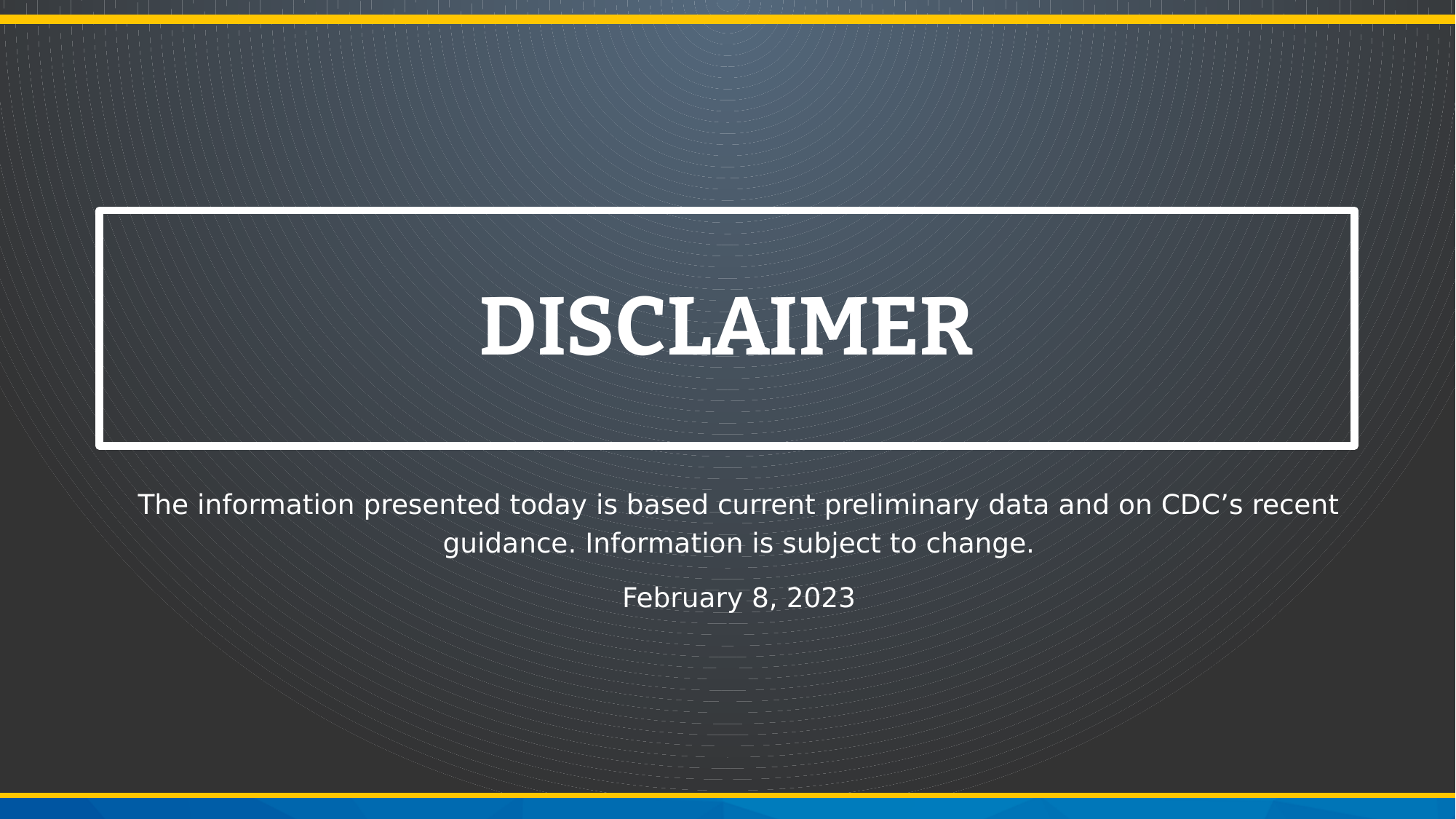

# DISCLAIMER
The information presented today is based current preliminary data and on CDC’s recent guidance. Information is subject to change.
February 8, 2023